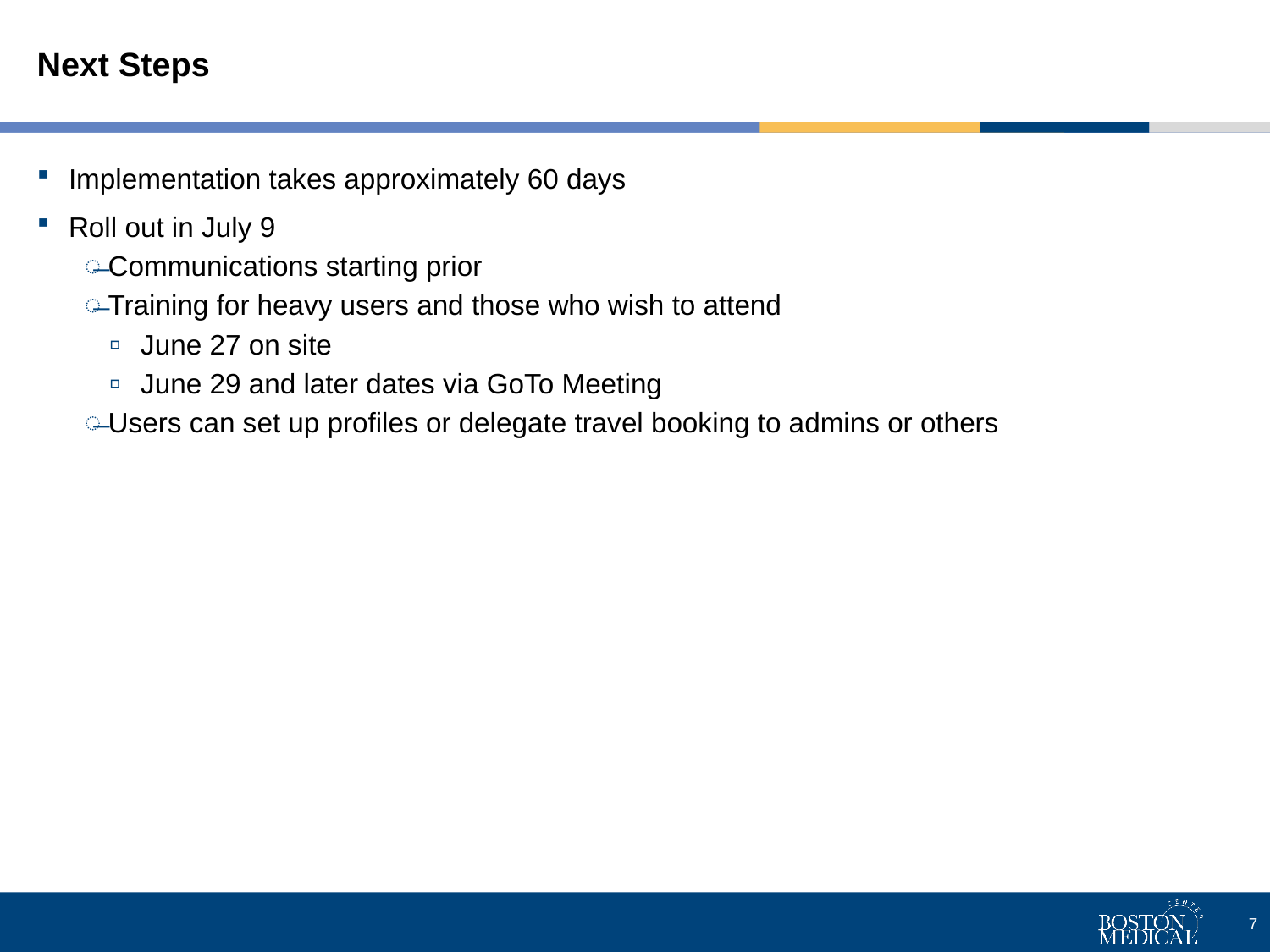

# Next Steps
Implementation takes approximately 60 days
Roll out in July 9
Communications starting prior
Training for heavy users and those who wish to attend
June 27 on site
June 29 and later dates via GoTo Meeting
Users can set up profiles or delegate travel booking to admins or others